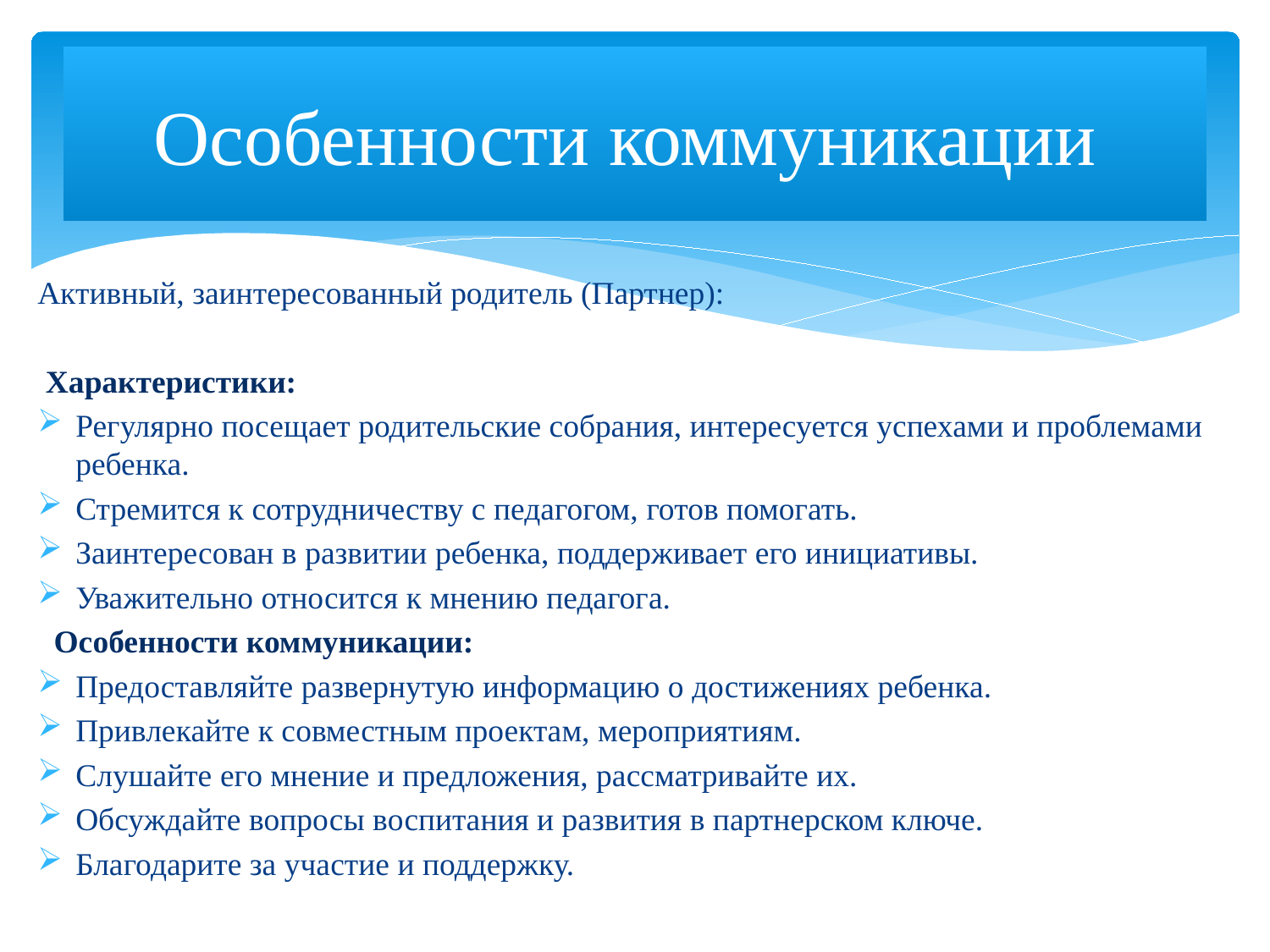

# Особенности коммуникации
Активный, заинтересованный родитель (Партнер):

 Характеристики:
Регулярно посещает родительские собрания, интересуется успехами и проблемами ребенка.
Стремится к сотрудничеству с педагогом, готов помогать.
Заинтересован в развитии ребенка, поддерживает его инициативы.
Уважительно относится к мнению педагога.
  Особенности коммуникации:
Предоставляйте развернутую информацию о достижениях ребенка.
Привлекайте к совместным проектам, мероприятиям.
Слушайте его мнение и предложения, рассматривайте их.
Обсуждайте вопросы воспитания и развития в партнерском ключе.
Благодарите за участие и поддержку.